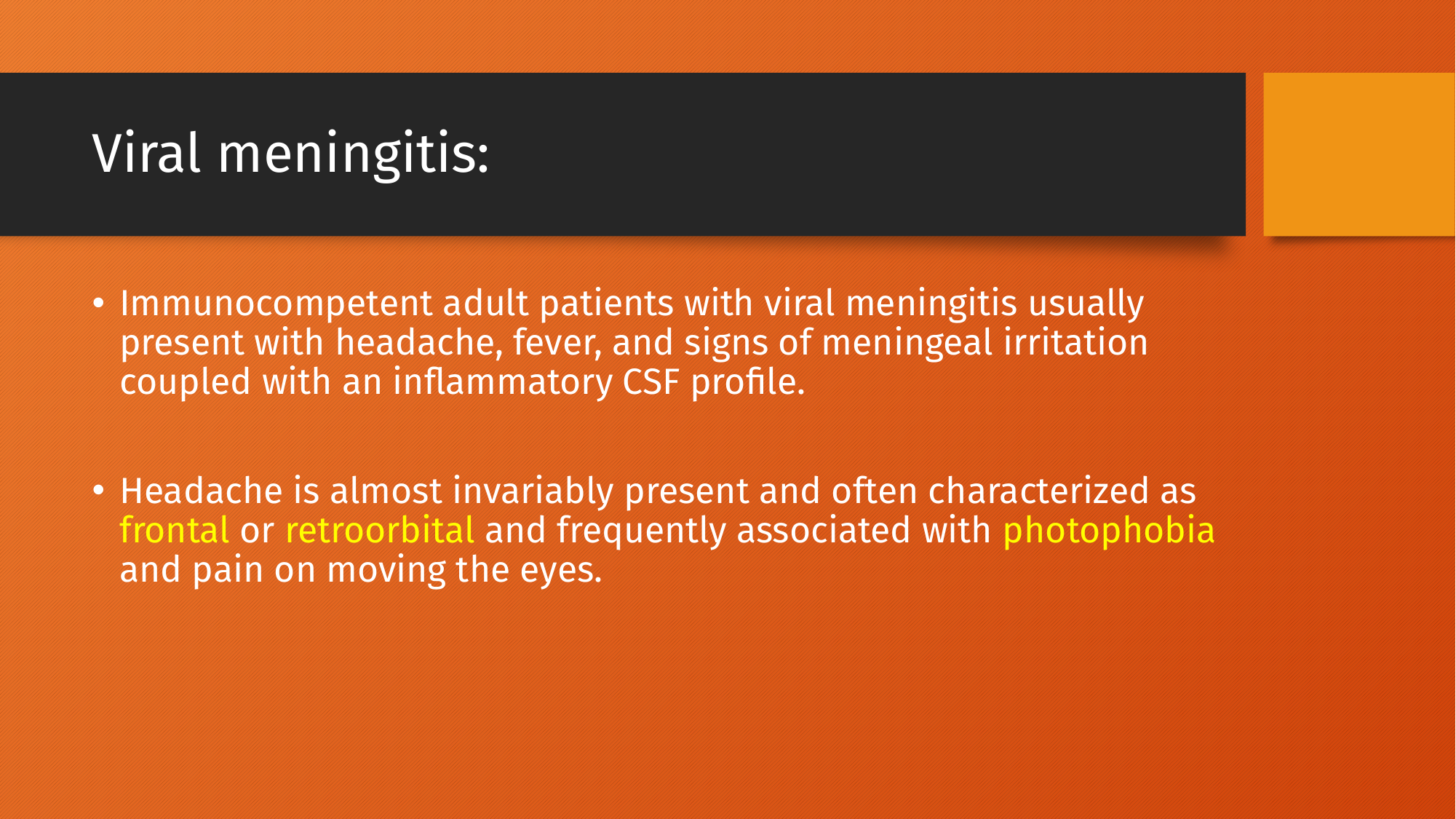

# Viral meningitis:
Immunocompetent adult patients with viral meningitis usually present with headache, fever, and signs of meningeal irritation coupled with an inflammatory CSF profile.

Headache is almost invariably present and often characterized as frontal or retroorbital and frequently associated with photophobia and pain on moving the eyes.